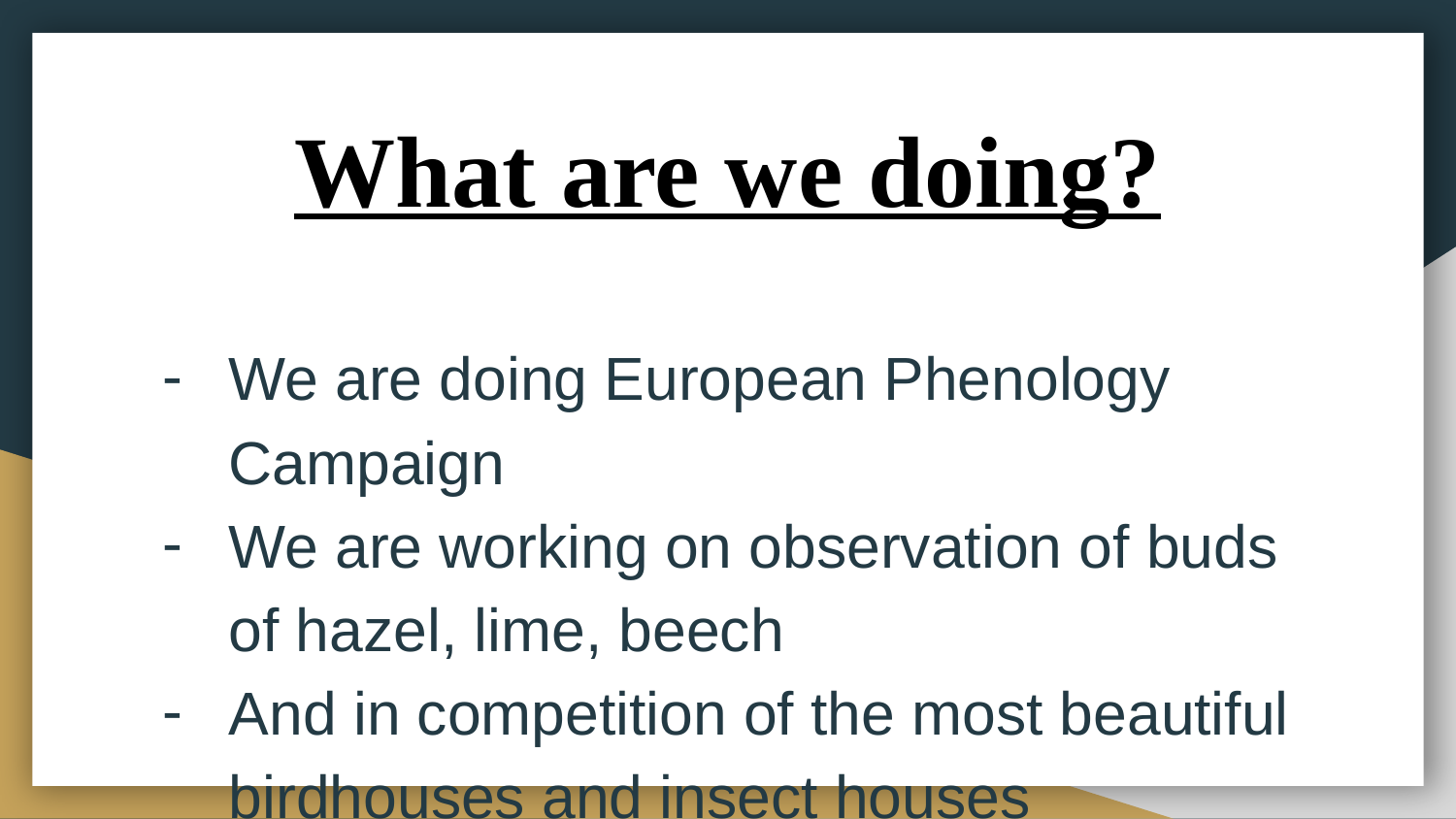

# What are we doing?
We are doing European Phenology Campaign
We are working on observation of buds of hazel, lime, beech
And in competition of the most beautiful birdhouses and insect houses